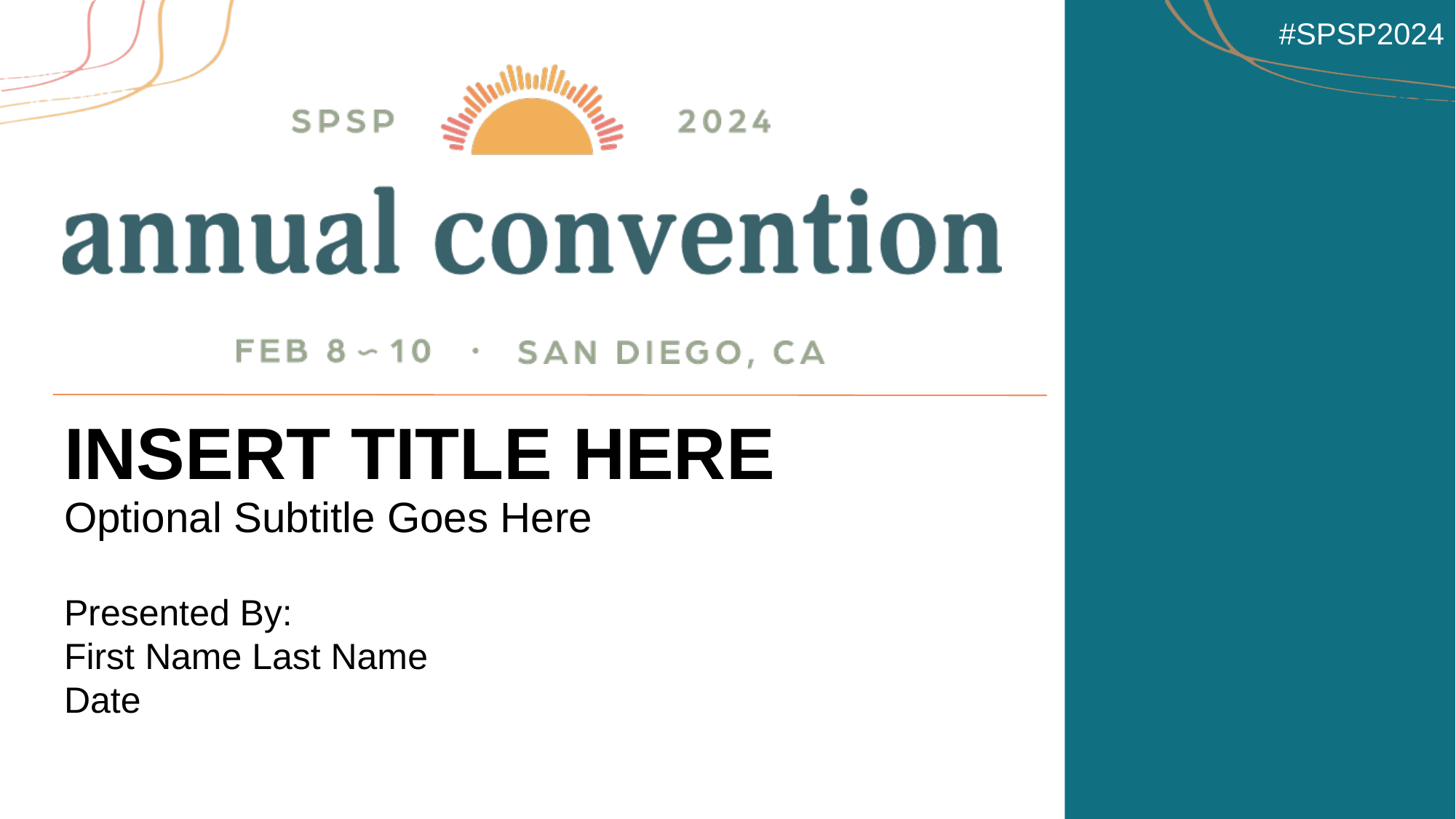

INSERT TITLE HERE
Optional Subtitle Goes Here
Presented By:
First Name Last Name
Date